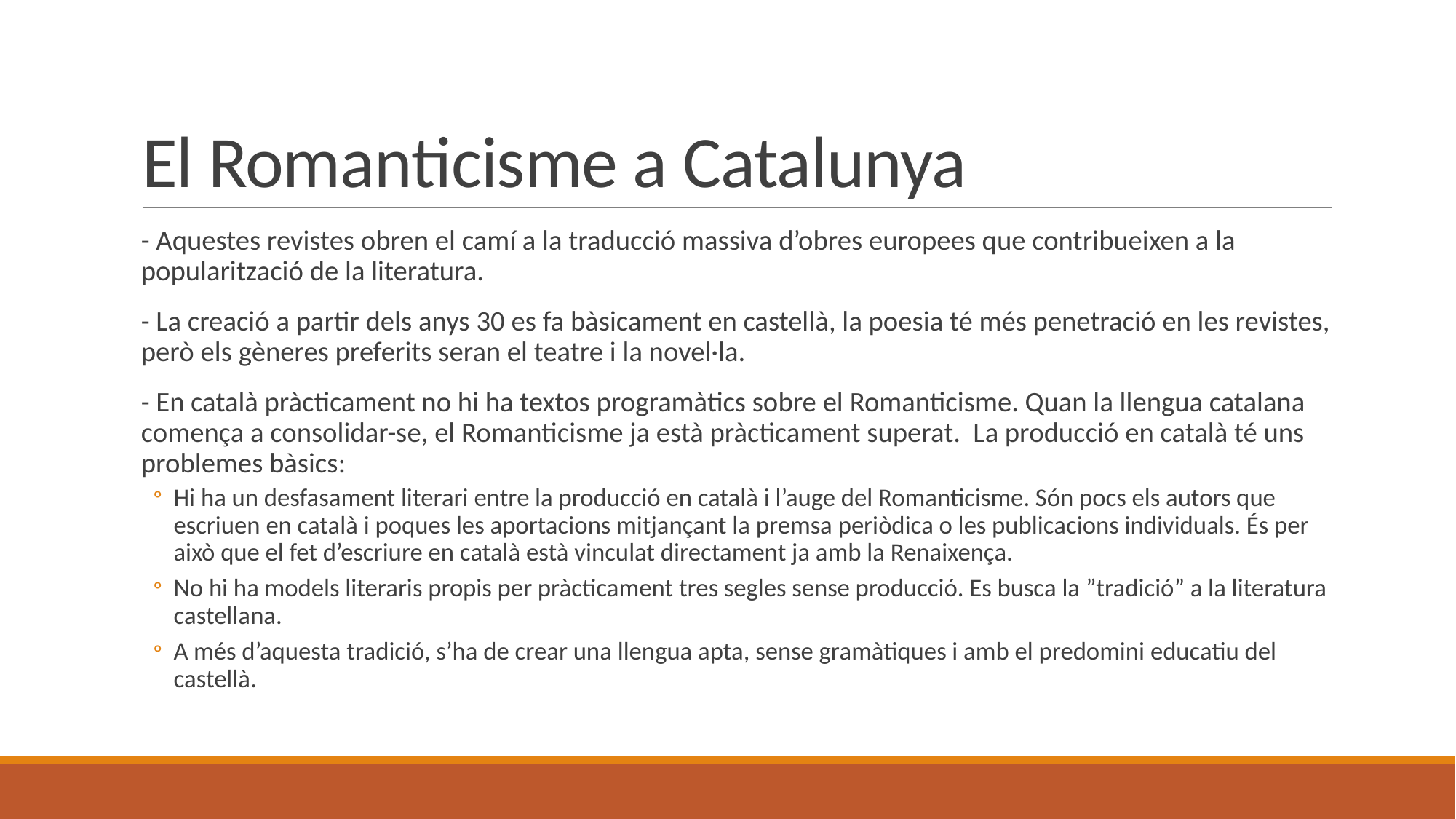

# El Romanticisme a Catalunya
- Aquestes revistes obren el camí a la traducció massiva d’obres europees que contribueixen a la popularització de la literatura.
- La creació a partir dels anys 30 es fa bàsicament en castellà, la poesia té més penetració en les revistes, però els gèneres preferits seran el teatre i la novel·la.
- En català pràcticament no hi ha textos programàtics sobre el Romanticisme. Quan la llengua catalana comença a consolidar-se, el Romanticisme ja està pràcticament superat.  La producció en català té uns problemes bàsics:
Hi ha un desfasament literari entre la producció en català i l’auge del Romanticisme. Són pocs els autors que escriuen en català i poques les aportacions mitjançant la premsa periòdica o les publicacions individuals. És per això que el fet d’escriure en català està vinculat directament ja amb la Renaixença.
No hi ha models literaris propis per pràcticament tres segles sense producció. Es busca la ”tradició” a la literatura castellana.
A més d’aquesta tradició, s’ha de crear una llengua apta, sense gramàtiques i amb el predomini educatiu del castellà.